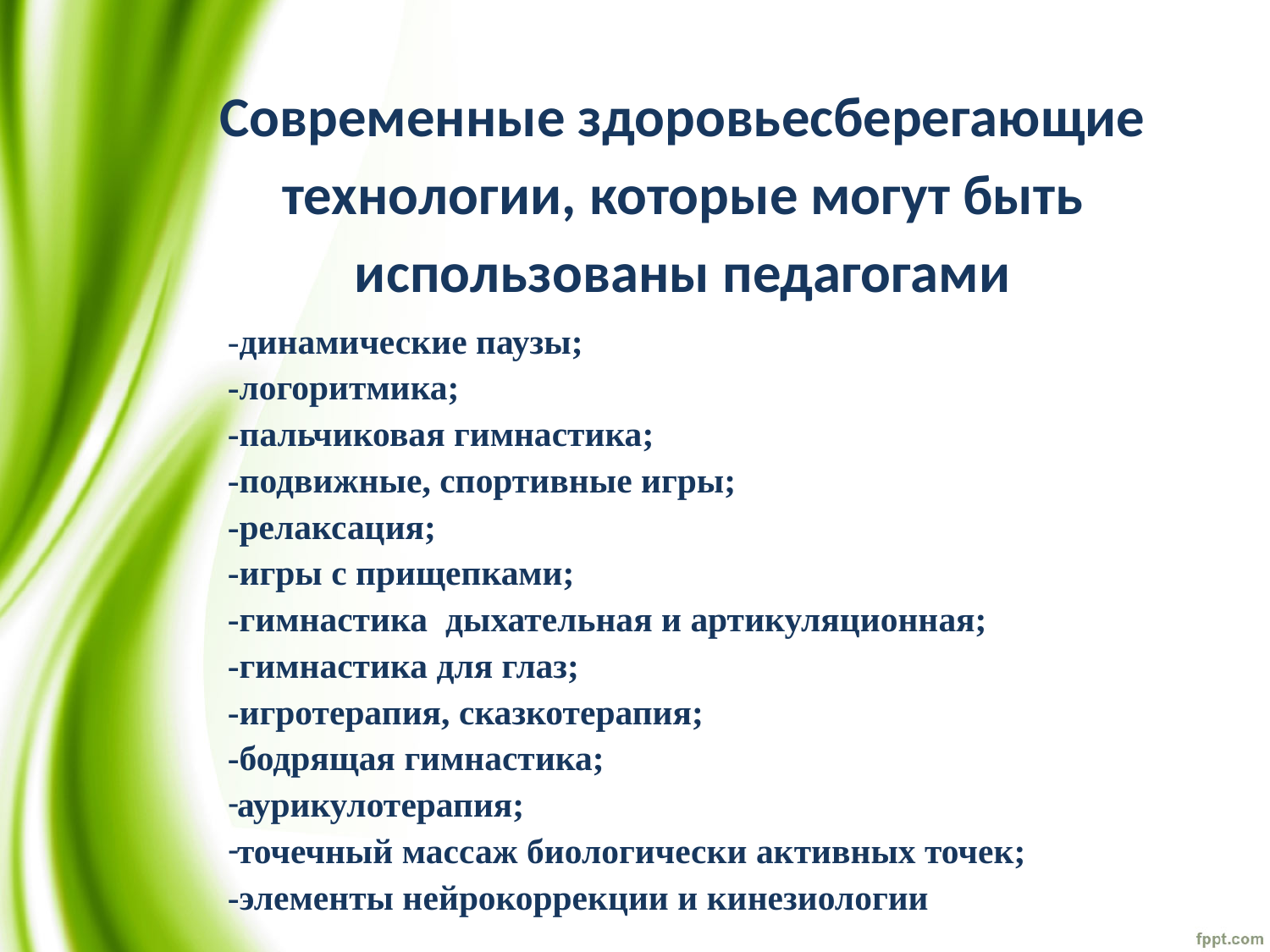

# Современные здоровьесберегающие технологии, которые могут быть использованы педагогами

-динамические паузы;
-логоритмика;
-пальчиковая гимнастика;
-подвижные, спортивные игры;
-релаксация;
-игры с прищепками;
-гимнастика  дыхательная и артикуляционная;
-гимнастика для глаз;
-игротерапия, сказкотерапия;
-бодрящая гимнастика;
аурикулотерапия;
точечный массаж биологически активных точек;
-элементы нейрокоррекции и кинезиологии